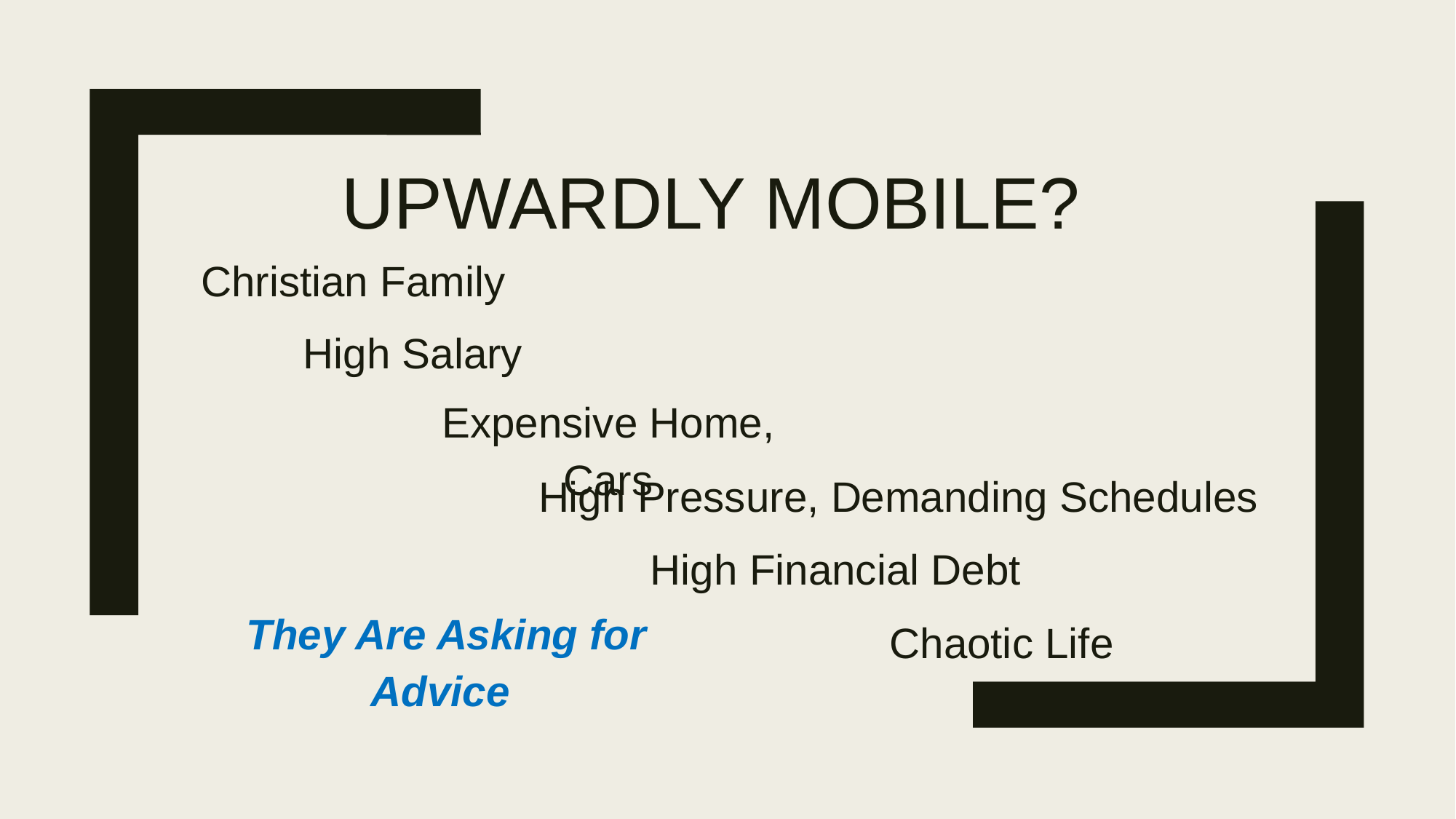

# Upwardly MOBILE?
Christian Family
High Salary
Expensive Home, Cars
High Pressure, Demanding Schedules
High Financial Debt
They Are Asking for Advice
Chaotic Life